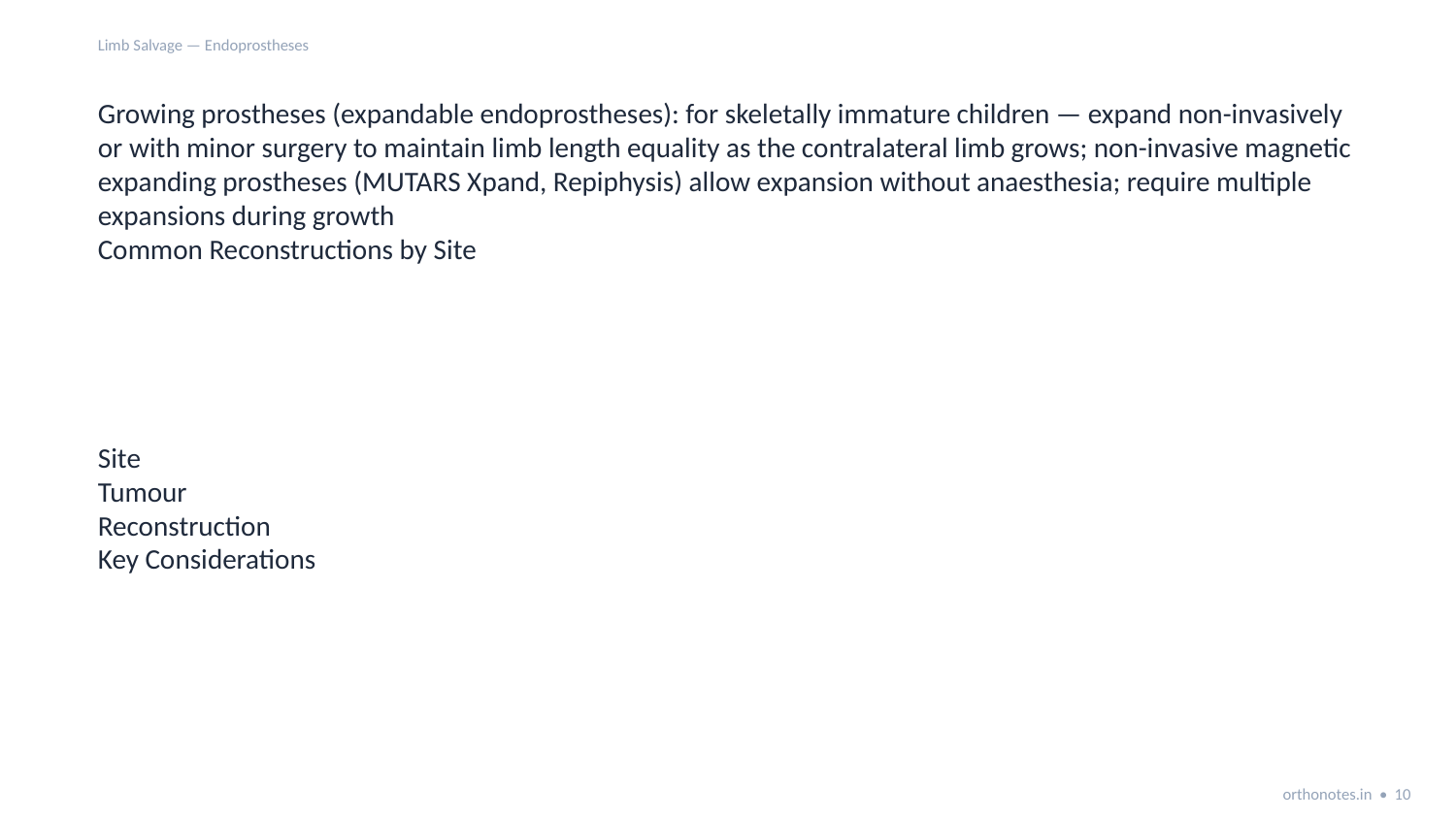

Limb Salvage — Endoprostheses
Growing prostheses (expandable endoprostheses): for skeletally immature children — expand non-invasively or with minor surgery to maintain limb length equality as the contralateral limb grows; non-invasive magnetic expanding prostheses (MUTARS Xpand, Repiphysis) allow expansion without anaesthesia; require multiple expansions during growth
Common Reconstructions by Site
Site
Tumour
Reconstruction
Key Considerations
orthonotes.in  •  10